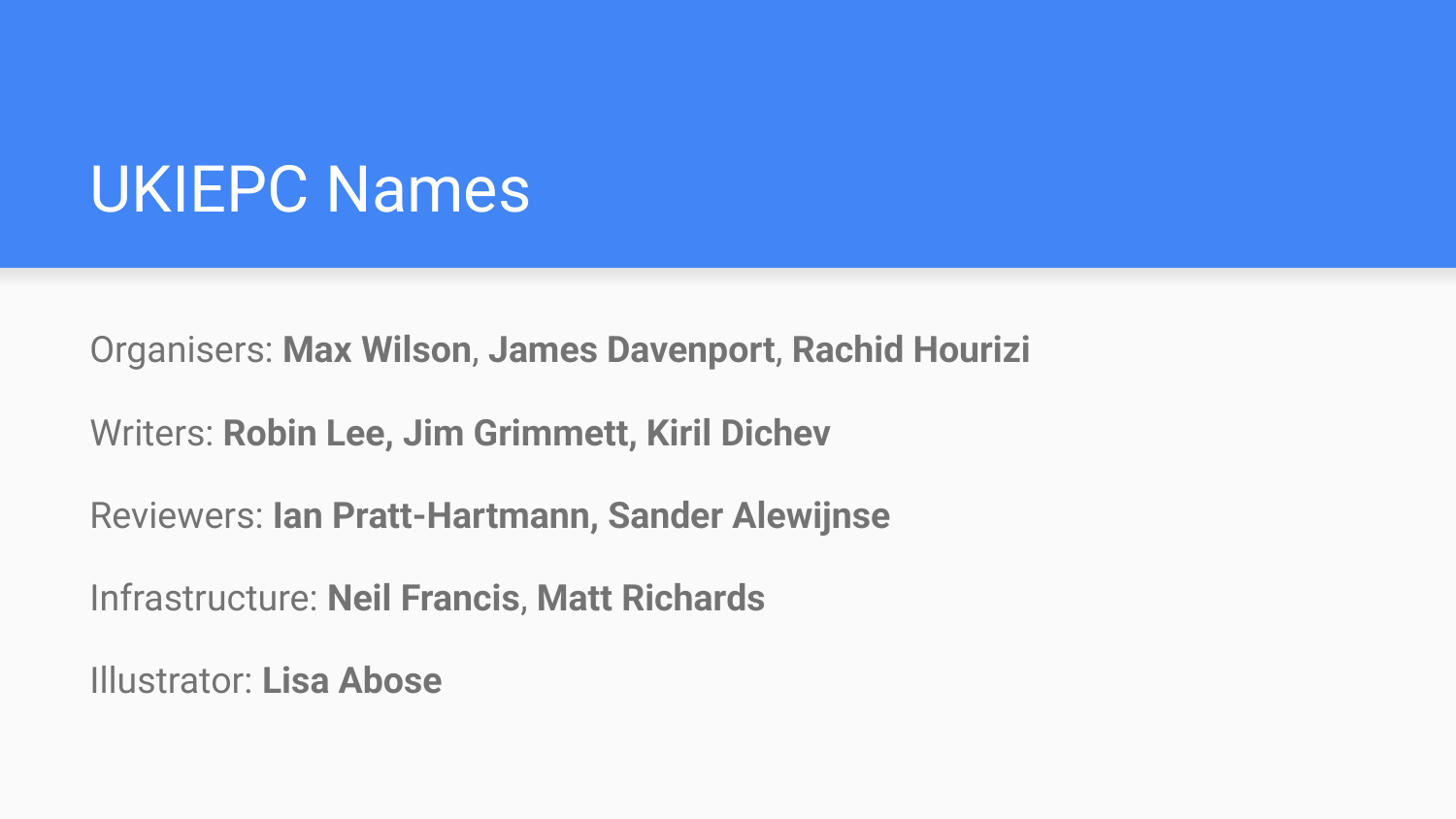

# UKIEPC Names
Organisers: Max Wilson, James Davenport, Rachid Hourizi
Writers: Robin Lee, Jim Grimmett, Kiril Dichev
Reviewers: Ian Pratt-Hartmann, Sander Alewijnse
Infrastructure: Neil Francis, Matt Richards
Illustrator: Lisa Abose